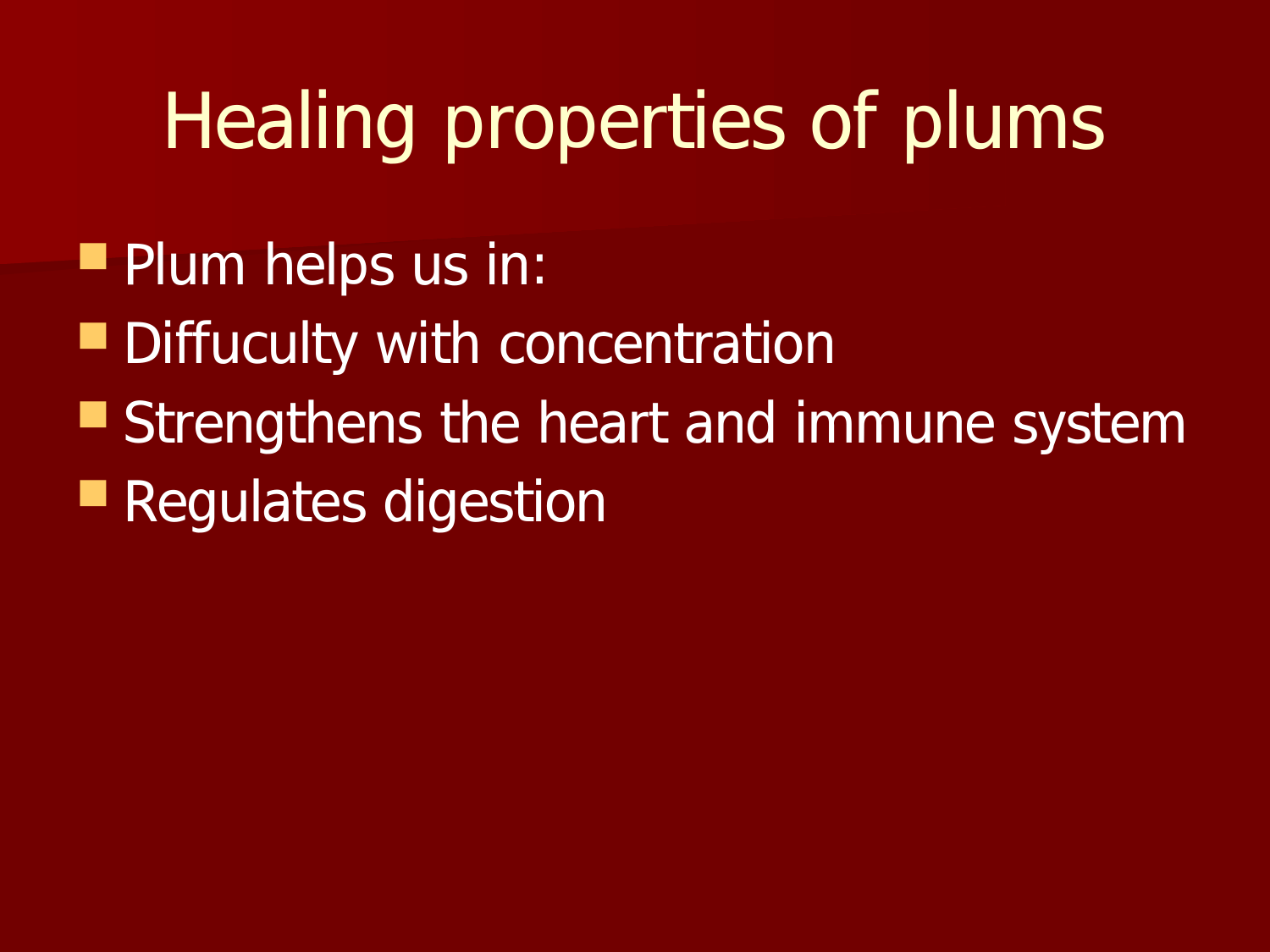

# Healing properties of plums
Plum helps us in:
Diffuculty with concentration
Strengthens the heart and immune system
Regulates digestion